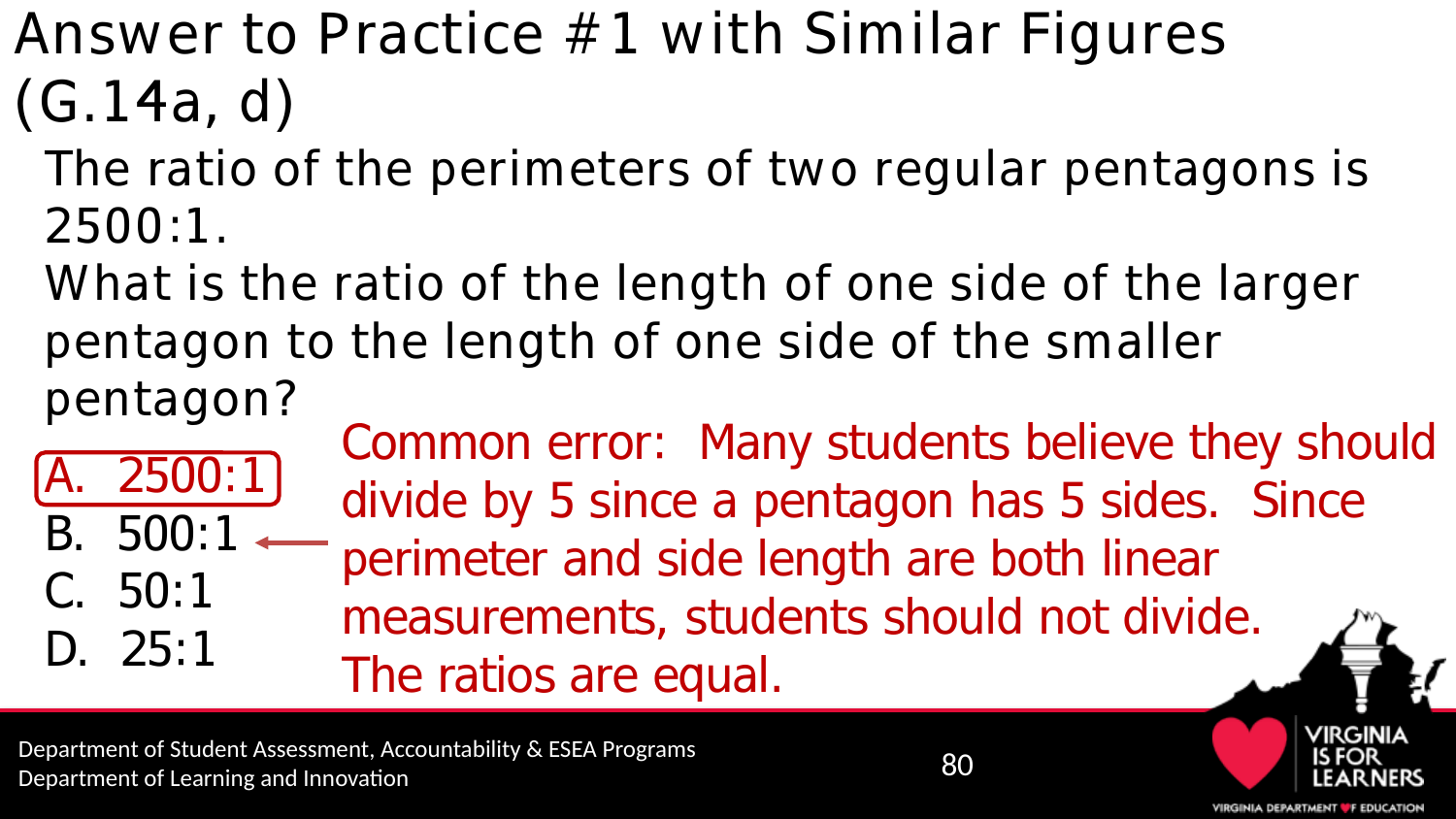

# Answer to Practice #1 with Similar Figures (G.14a, d)
The ratio of the perimeters of two regular pentagons is 2500:1.
What is the ratio of the length of one side of the larger pentagon to the length of one side of the smaller pentagon?

A.  2500:1
B.  500:1
C.  50:1
D.  25:1
Common error:  Many students believe they should divide by 5 since a pentagon has 5 sides.  Since perimeter and side length are both linear measurements, students should not divide.
The ratios are equal.